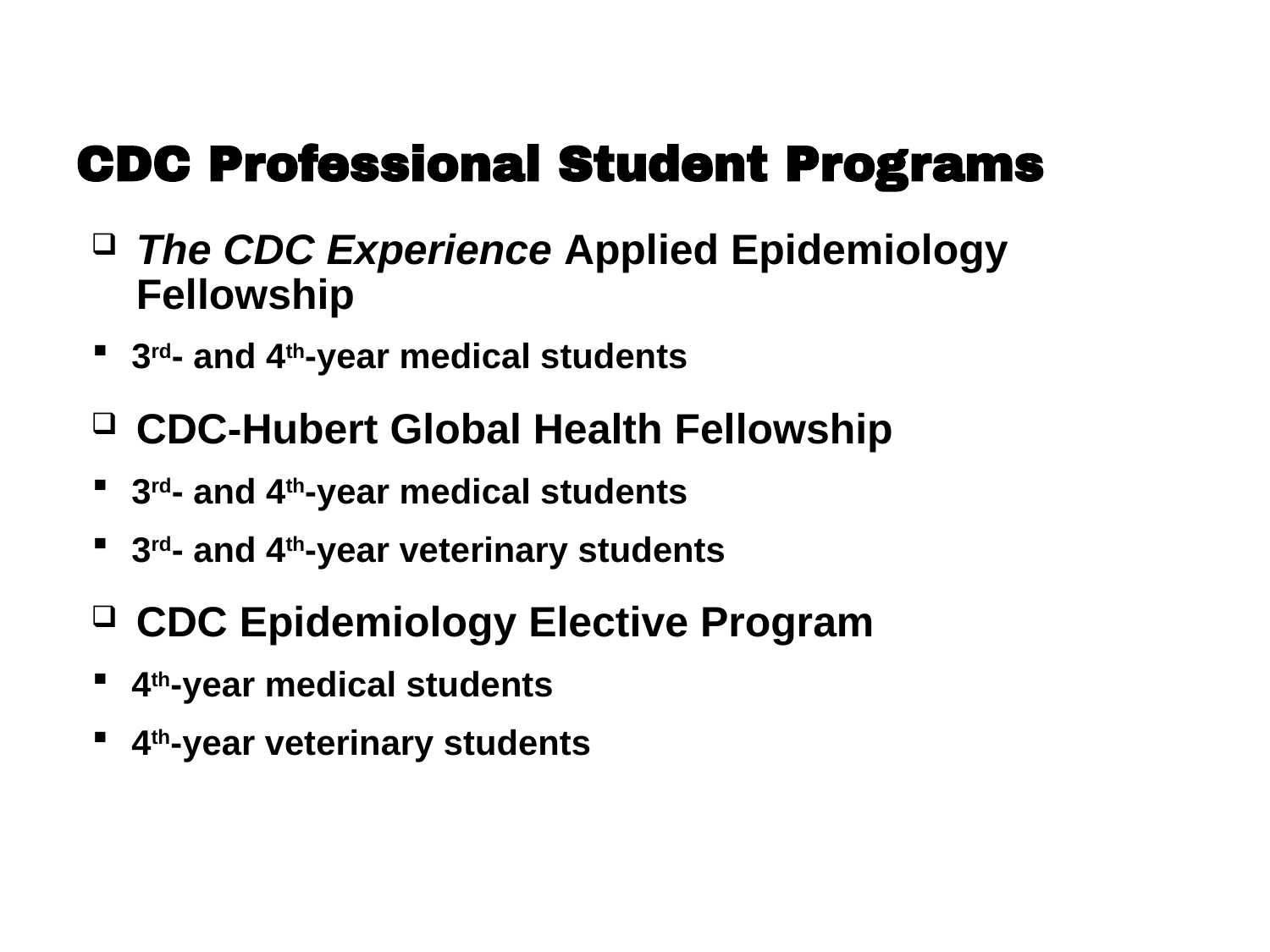

# CDC Professional Student Programs
The CDC Experience Applied Epidemiology Fellowship
3rd- and 4th-year medical students
CDC-Hubert Global Health Fellowship
3rd- and 4th-year medical students
3rd- and 4th-year veterinary students
CDC Epidemiology Elective Program
4th-year medical students
4th-year veterinary students